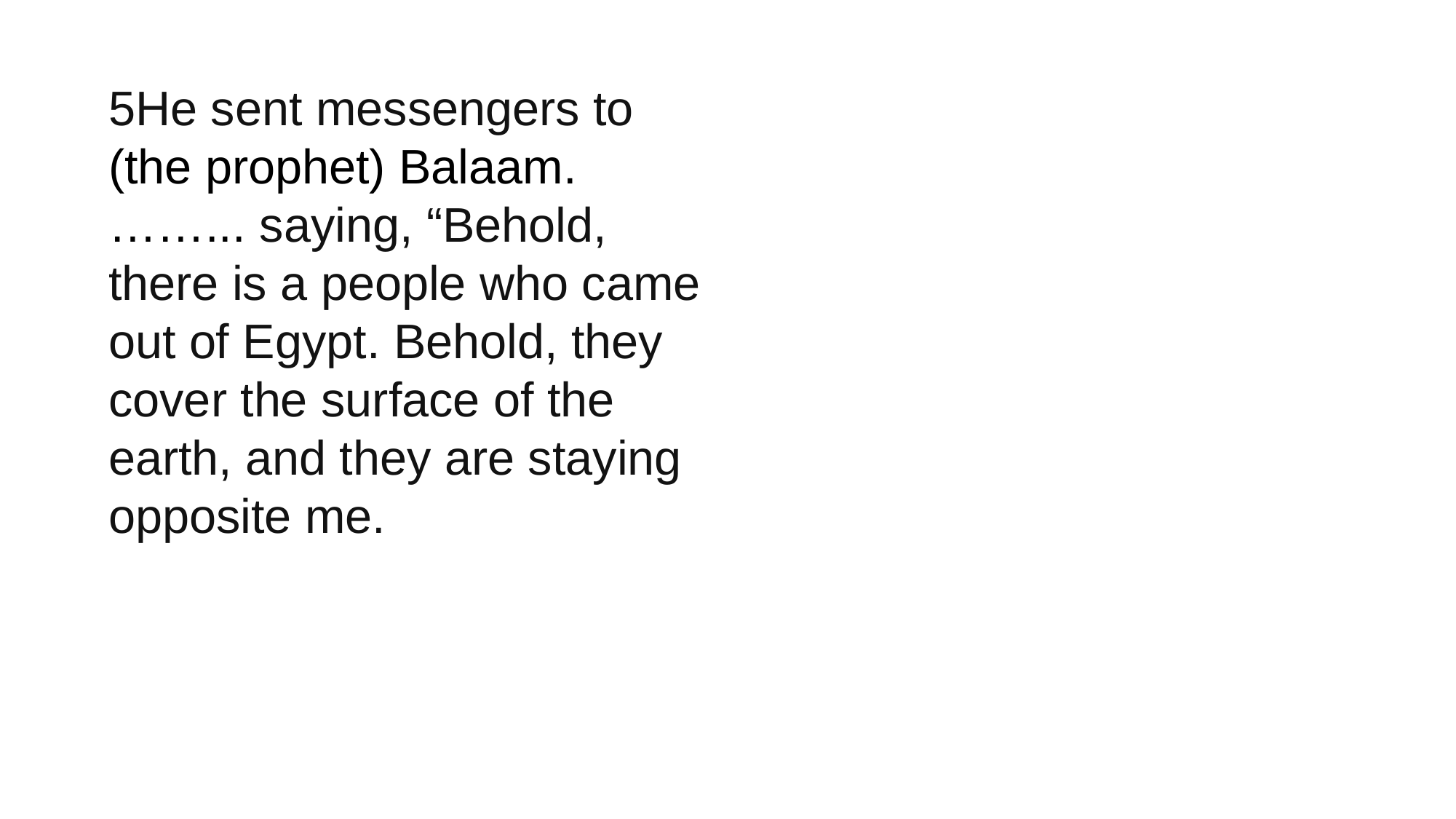

1 Samuel
5He sent messengers to  (the prophet) Balaam. ……... saying, “Behold, there is a people who came out of Egypt. Behold, they cover the surface of the earth, and they are staying opposite me.